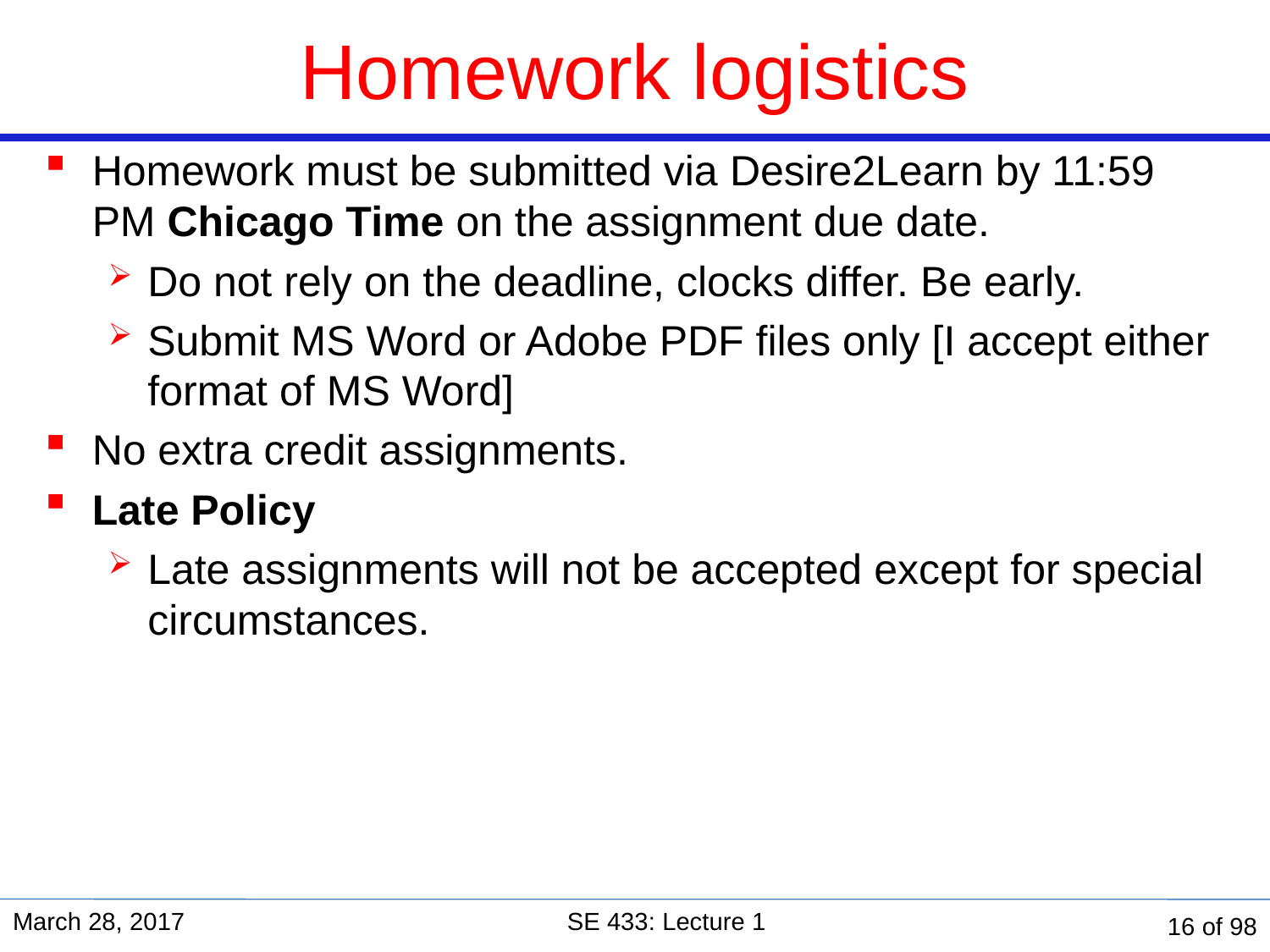

# Homework logistics
Homework must be submitted via Desire2Learn by 11:59 PM Chicago Time on the assignment due date.
Do not rely on the deadline, clocks differ. Be early.
Submit MS Word or Adobe PDF files only [I accept either format of MS Word]
No extra credit assignments.
Late Policy
Late assignments will not be accepted except for special circumstances.

March 28, 2017
SE 433: Lecture 1
16 of 98